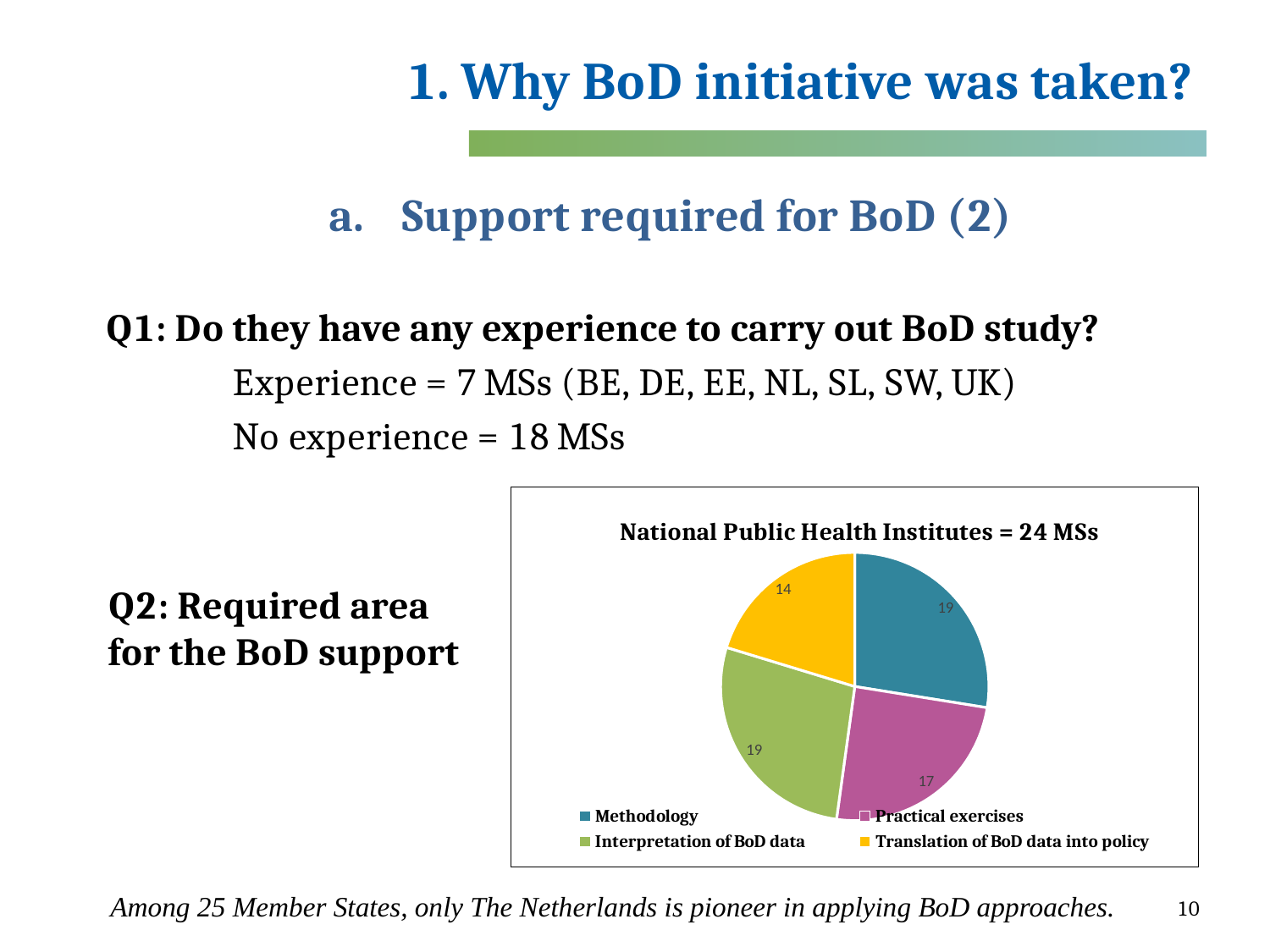

# 1. Why BoD initiative was taken?
Support required for BoD (2)

Q1: Do they have any experience to carry out BoD study?
	Experience = 7 MSs (BE, DE, EE, NL, SL, SW, UK)
	No experience = 18 MSs

### Chart: National Public Health Institutes = 24 MSs

| Category |  |
|---|---|
| Methodology | 19.0 |
| Practical exercises | 17.0 |
| Interpretation of BoD data | 19.0 |
| Translation of BoD data into policy | 14.0 |
Q2: Required area for the BoD support

Among 25 Member States, only The Netherlands is pioneer in applying BoD approaches.
10